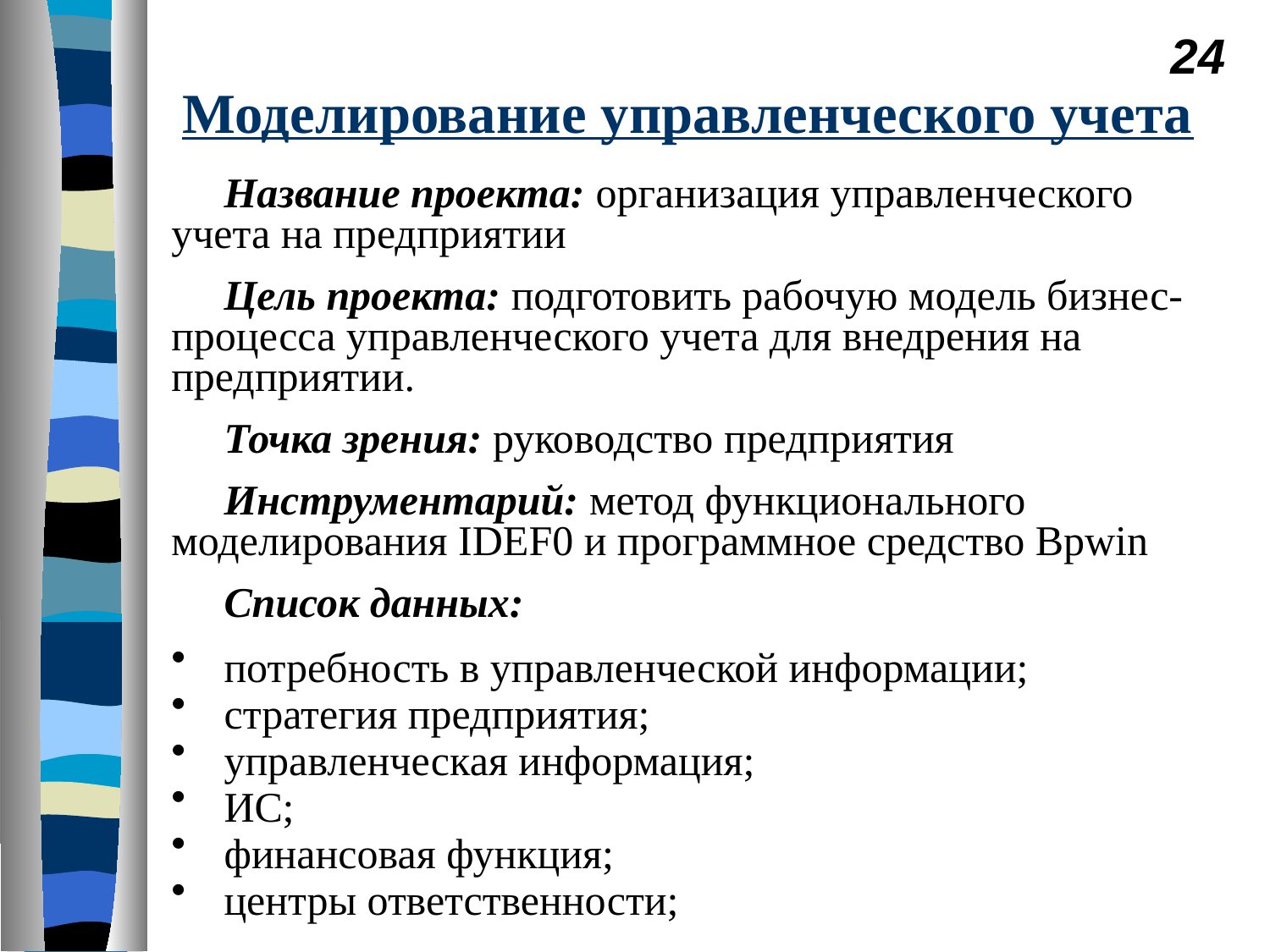

24
# Моделирование управленческого учета
Название проекта: организация управленческого учета на предприятии
Цель проекта: подготовить рабочую модель бизнес-процесса управленческого учета для внедрения на предприятии.
Точка зрения: руководство предприятия
Инструментарий: метод функционального моделирования IDEF0 и программное средство Bpwin
Список данных:
потребность в управленческой информации;
стратегия предприятия;
управленческая информация;
ИС;
финансовая функция;
центры ответственности;